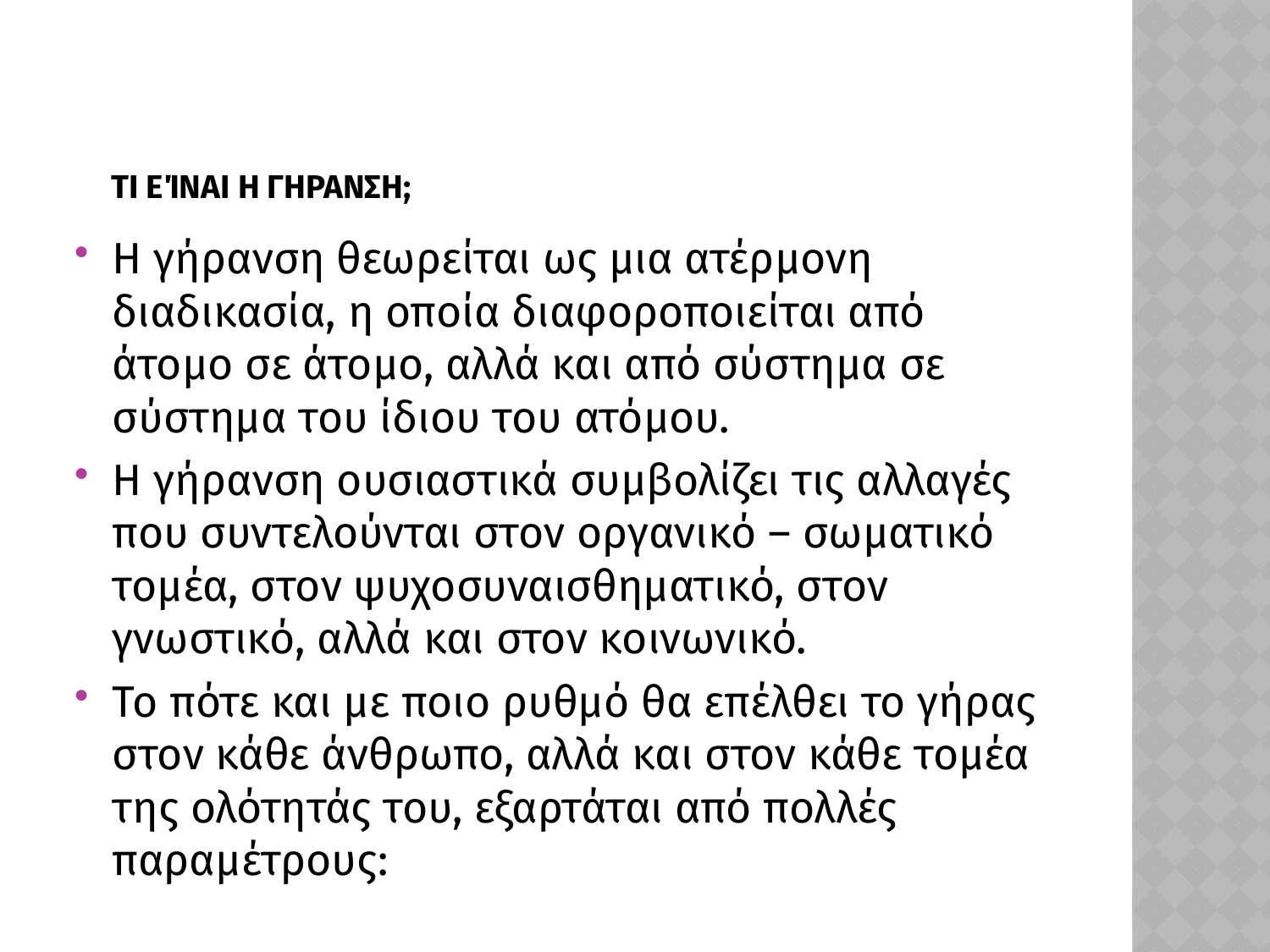

# Τι είναι η γηρανση;
Η γήρανση θεωρείται ως μια ατέρμονη διαδικασία, η οποία διαφοροποιείται από άτομο σε άτομο, αλλά και από σύστημα σε σύστημα του ίδιου του ατόμου.
Η γήρανση ουσιαστικά συμβολίζει τις αλλαγές που συντελούνται στον οργανικό – σωματικό τομέα, στον ψυχοσυναισθηματικό, στον γνωστικό, αλλά και στον κοινωνικό.
Το πότε και με ποιο ρυθμό θα επέλθει το γήρας στον κάθε άνθρωπο, αλλά και στον κάθε τομέα της ολότητάς του, εξαρτάται από πολλές παραμέτρους: